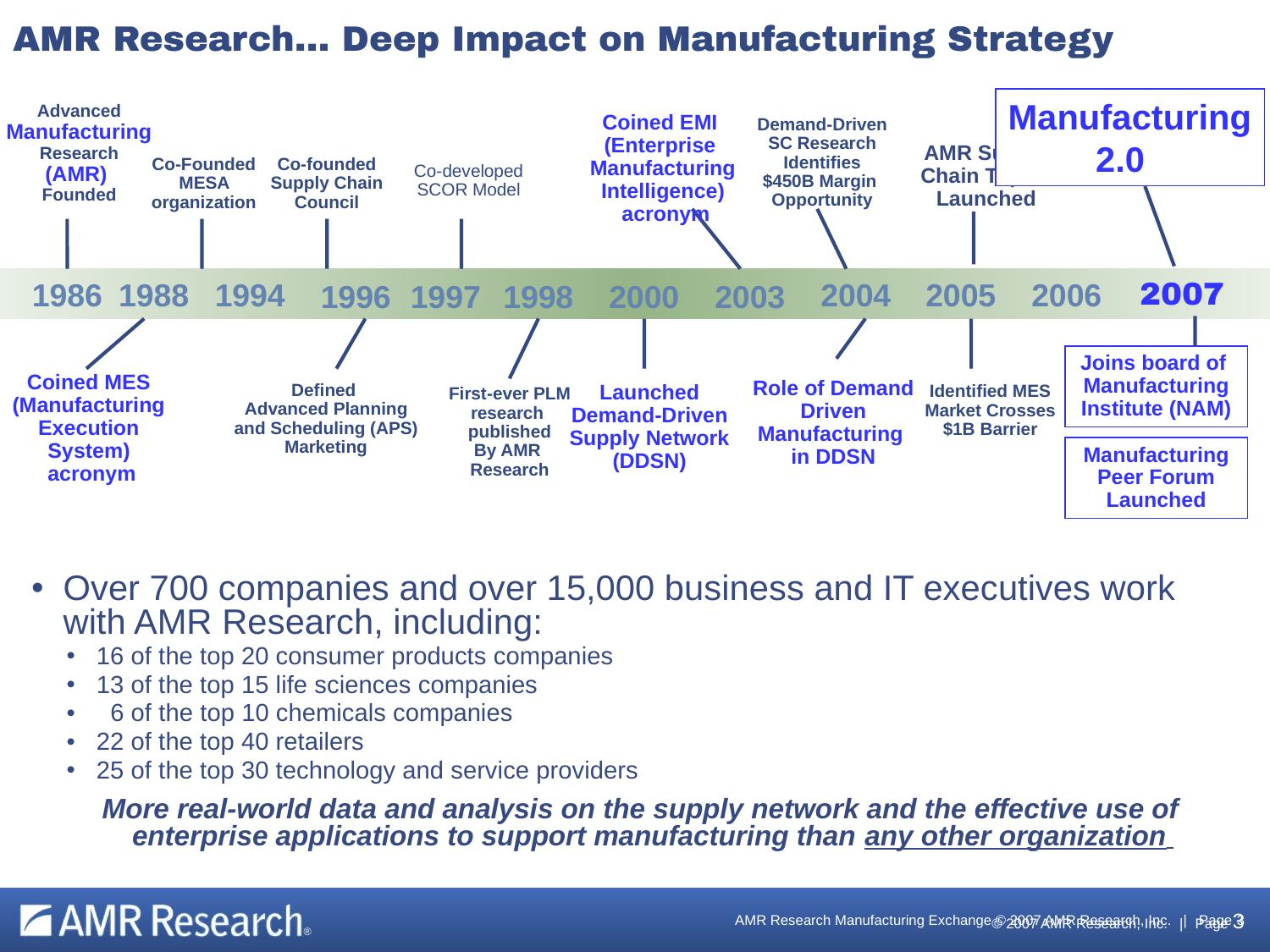

AMR Research… Deep Impact on Manufacturing Strategy
Manufacturing
         2.0
Advanced
Manufacturing
Research
(AMR)
Founded
Coined EMI
(Enterprise
Manufacturing
Intelligence)
 acronym
Demand-Driven
SC Research Identifies
$450B Margin
Opportunity
AMR Supply Chain Top 25 Launched
1986
Co-Founded
MESA organization
Co-founded
Supply Chain
Council
Co-developed
SCOR Model

2007
1986
1988
1994
2004
2005

2006
1996
1997
1998
2000
2003

Joins board of
Manufacturing
Institute (NAM)
Coined MES
(Manufacturing
Execution
System)
 acronym
Role of Demand Driven Manufacturing
in DDSN
Defined
Advanced Planning
and Scheduling (APS)
Marketing
Launched
Demand-Driven
Supply Network
(DDSN)
Identified MES Market Crosses $1B Barrier
First-ever PLM
research
published
By AMR
Research
Manufacturing
Peer Forum
Launched
Over 700 companies and over 15,000 business and IT executives work with AMR Research, including:
16 of the top 20 consumer products companies
13 of the top 15 life sciences companies
  6 of the top 10 chemicals companies
22 of the top 40 retailers
25 of the top 30 technology and service providers

 More real-world data and analysis on the supply network and the effective use of enterprise applications to support manufacturing than any other organization
 © 2007 AMR Research, Inc.   |   Page 3
AMR Research Manufacturing Exchange © 2007 AMR Research, Inc.   |   Page 3